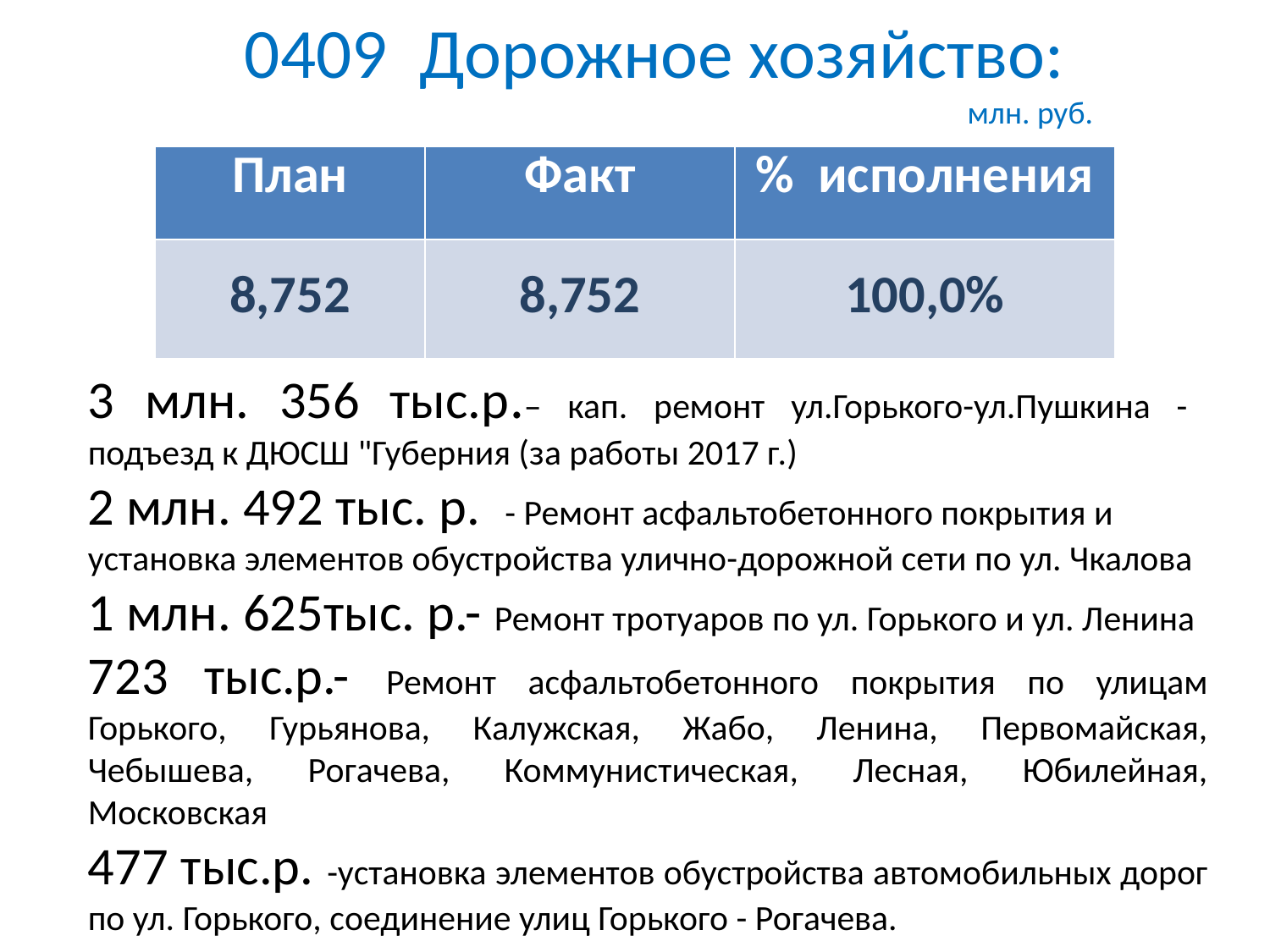

# 0409  Дорожное хозяйство:
млн. руб.
| План | Факт | % исполнения |
| --- | --- | --- |
| 8,752 | 8,752 | 100,0% |
3 млн. 356 тыс.р.– кап. ремонт ул.Горького-ул.Пушкина - подъезд к ДЮСШ "Губерния (за работы 2017 г.)

2 млн. 492 тыс. р.  - Ремонт асфальтобетонного покрытия и установка элементов обустройства улично-дорожной сети по ул. Чкалова
1 млн. 625тыс. р.- Ремонт тротуаров по ул. Горького и ул. Ленина
723 тыс.р.- Ремонт асфальтобетонного покрытия по улицам Горького, Гурьянова, Калужская, Жабо, Ленина, Первомайская, Чебышева, Рогачева, Коммунистическая, Лесная, Юбилейная, Московская
477 тыс.р. -установка элементов обустройства автомобильных дорог по ул. Горького, соединение улиц Горького - Рогачева.
79 тыс. р. - За экспертизу при приемке выполненных работ